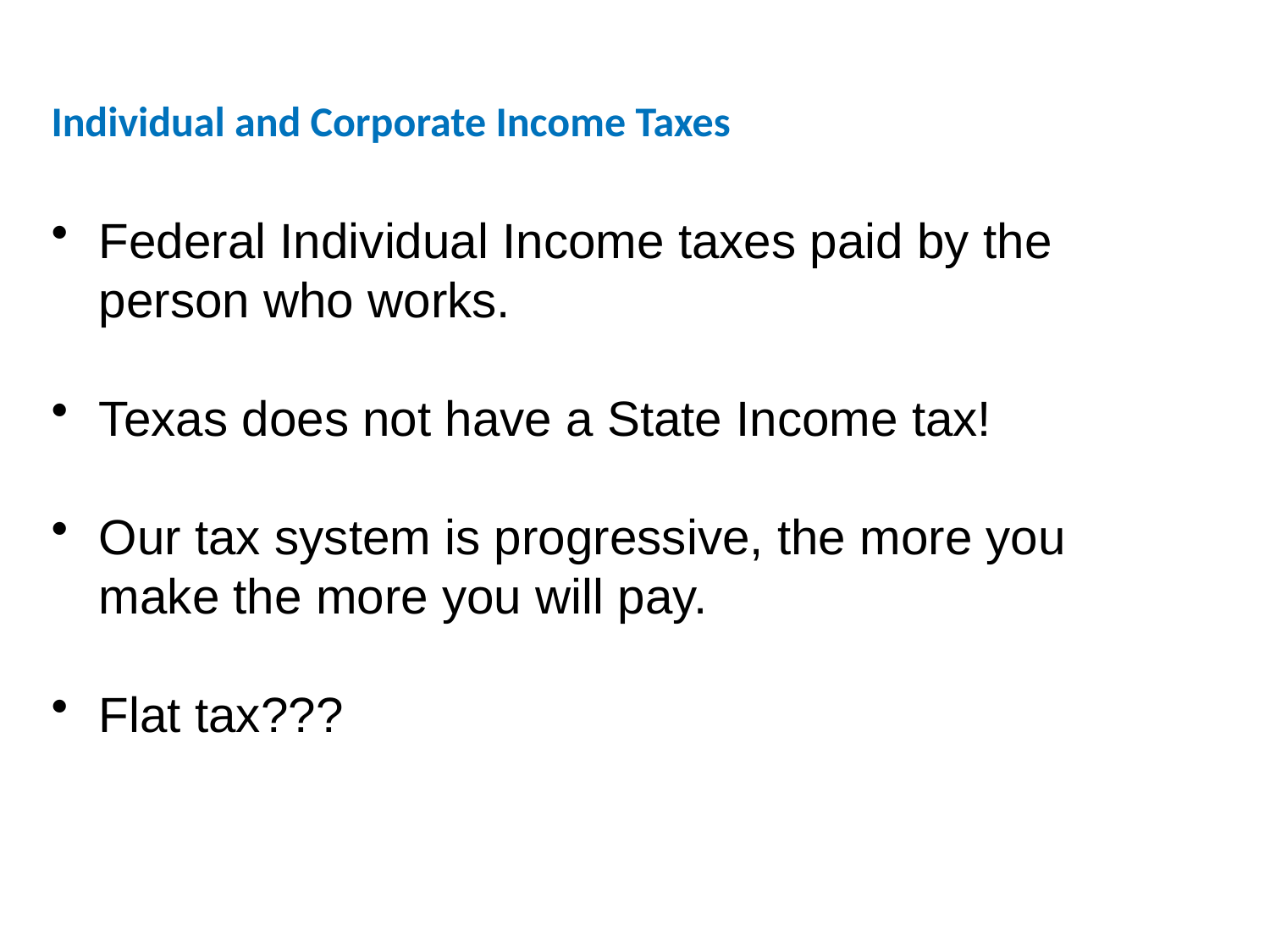

Individual and Corporate Income Taxes
Federal Individual Income taxes paid by the person who works.

Texas does not have a State Income tax!

Our tax system is progressive, the more you make the more you will pay.

Flat tax???